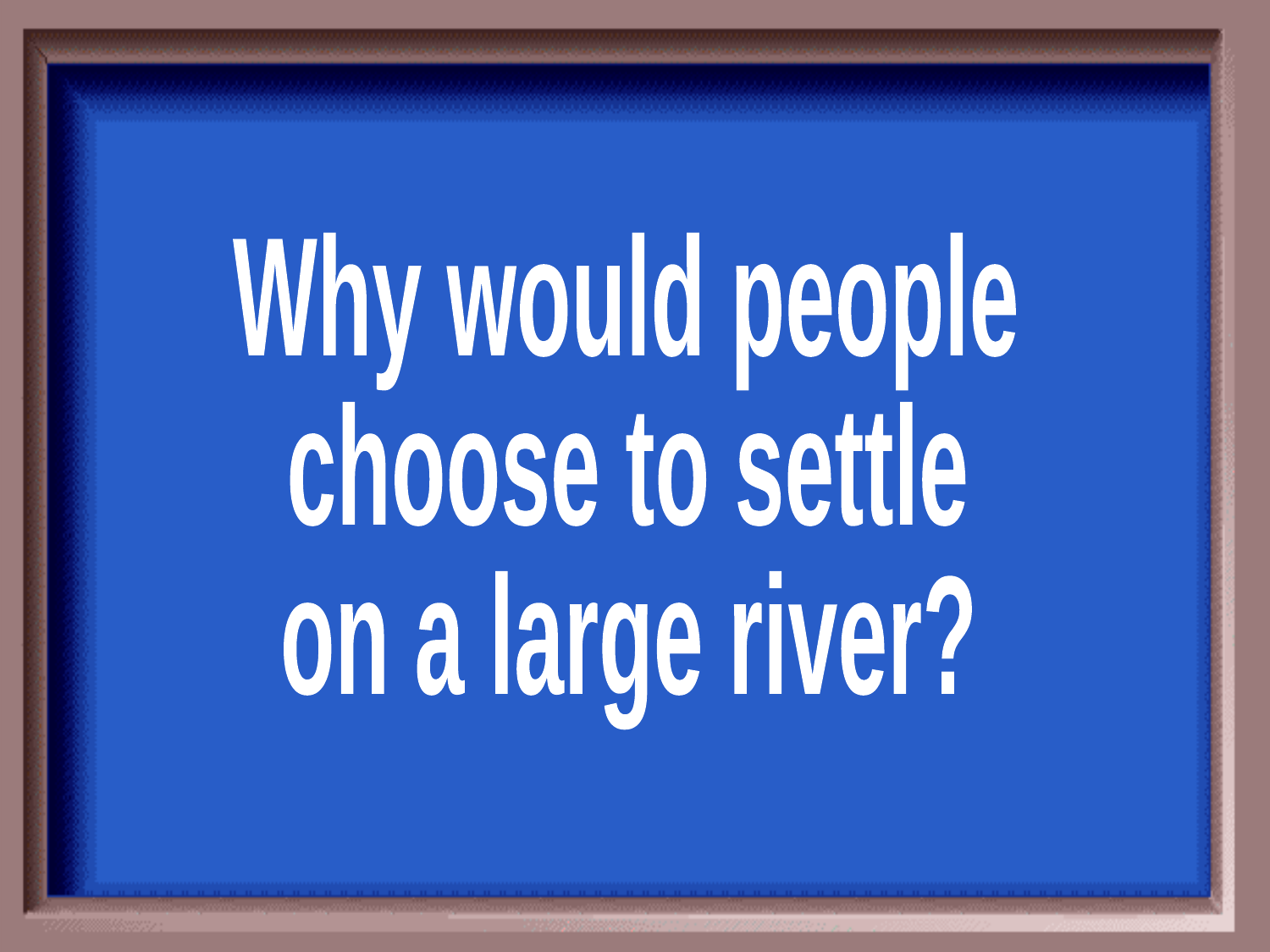

Why would people
choose to settle
on a large river?